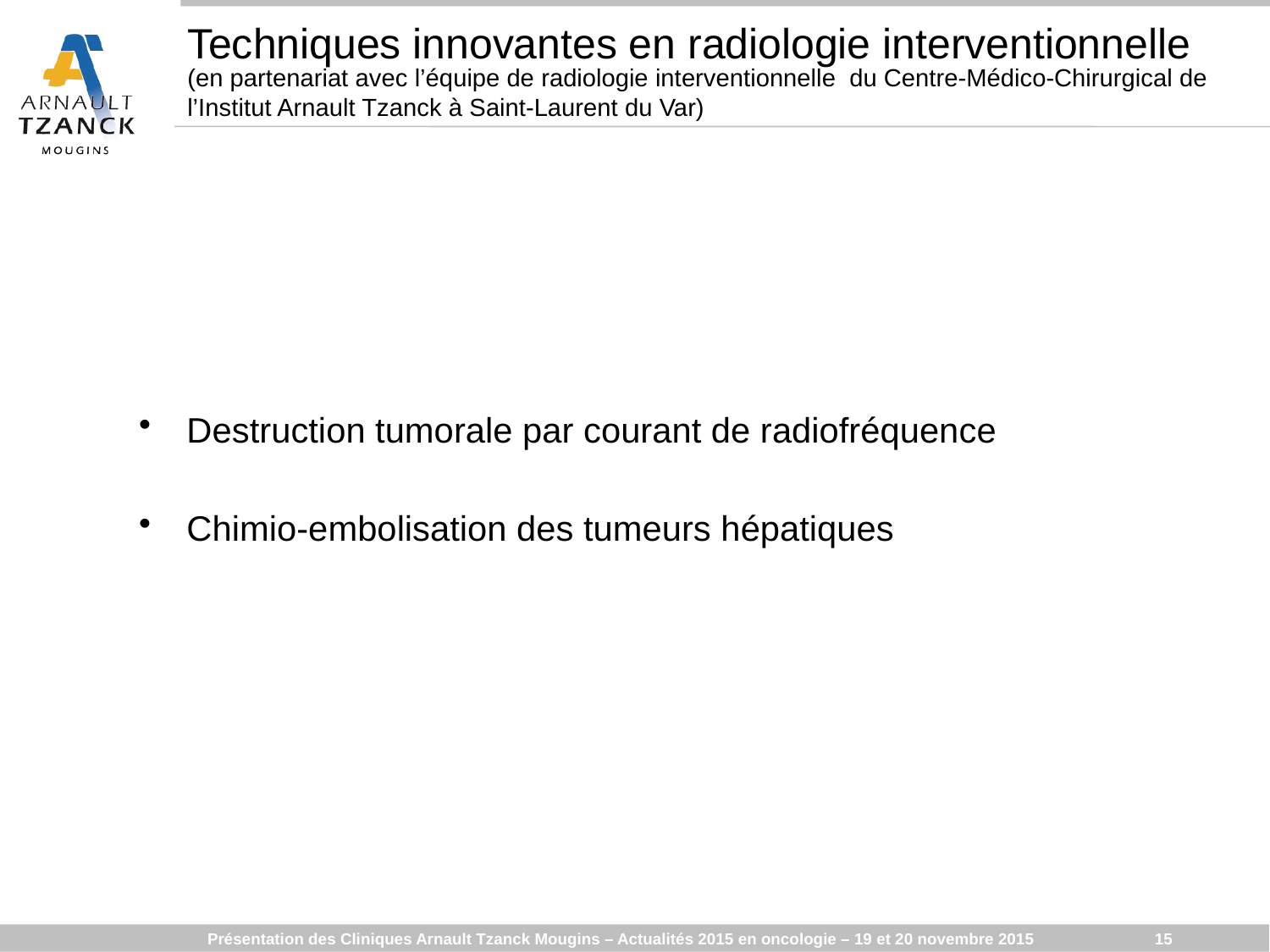

Techniques innovantes en radiologie interventionnelle
(en partenariat avec l’équipe de radiologie interventionnelle  du Centre-Médico-Chirurgical de l’Institut Arnault Tzanck à Saint-Laurent du Var)

Destruction tumorale par courant de radiofréquence

Chimio-embolisation des tumeurs hépatiques